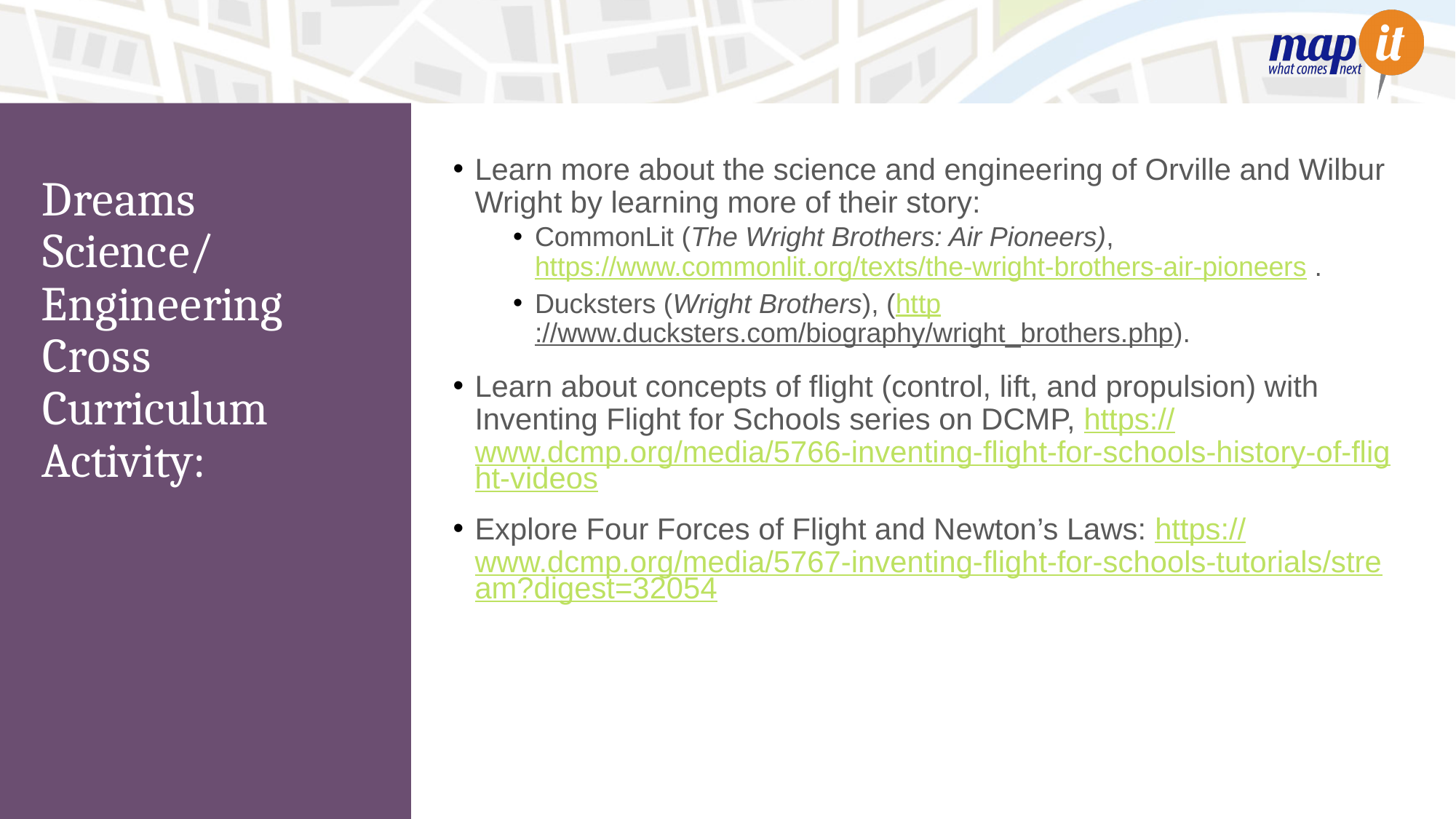

Learn more about the science and engineering of Orville and Wilbur Wright by learning more of their story:
CommonLit (The Wright Brothers: Air Pioneers), https://www.commonlit.org/texts/the-wright-brothers-air-pioneers .
Ducksters (Wright Brothers), (http://www.ducksters.com/biography/wright_brothers.php).
Learn about concepts of flight (control, lift, and propulsion) with Inventing Flight for Schools series on DCMP, https://www.dcmp.org/media/5766-inventing-flight-for-schools-history-of-flight-videos
Explore Four Forces of Flight and Newton’s Laws: https://www.dcmp.org/media/5767-inventing-flight-for-schools-tutorials/stream?digest=32054
# Dreams Science/ Engineering Cross Curriculum Activity: